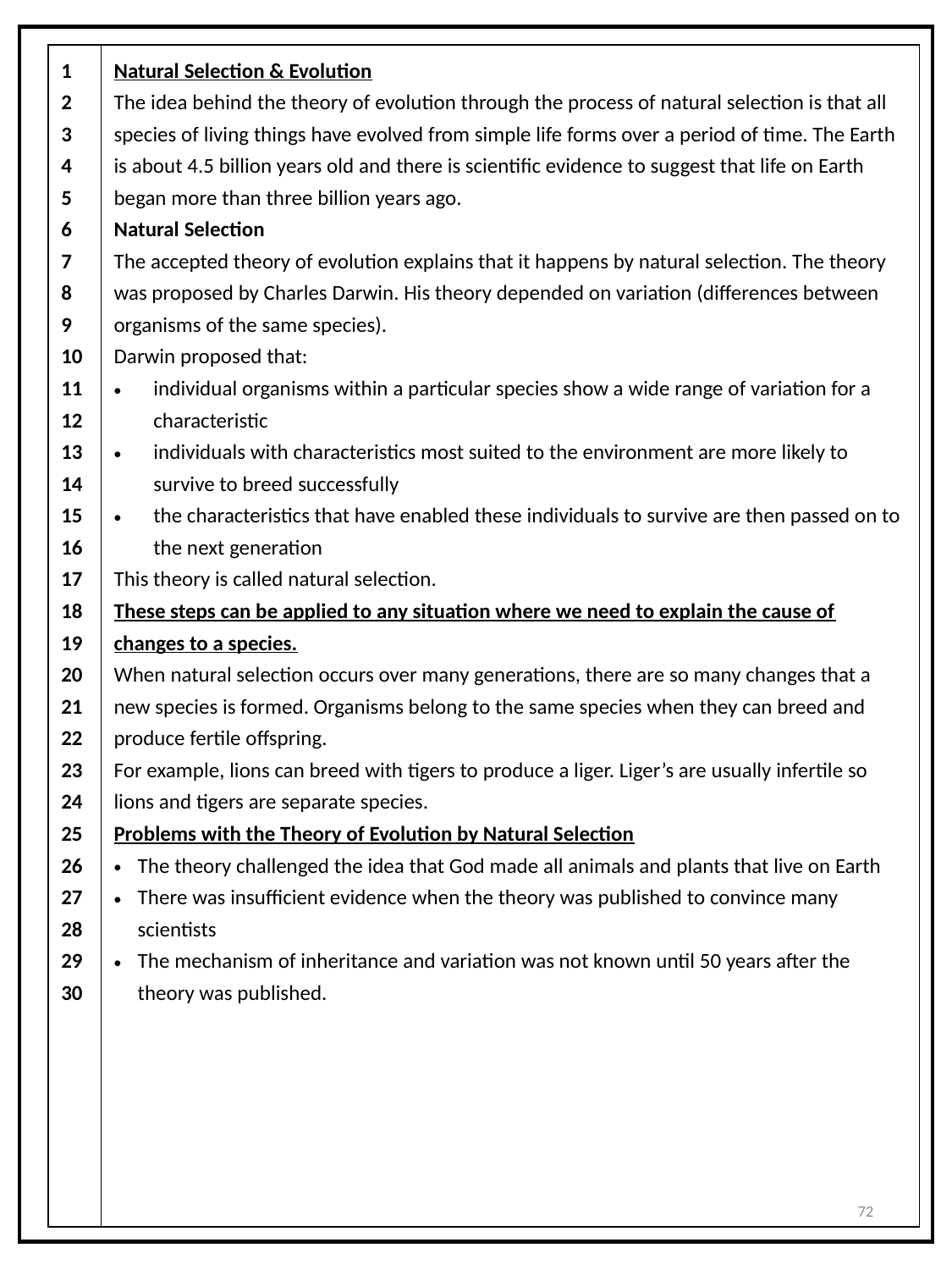

| 1 2 3 4 5 6 7 8 9 10 11 12 13 14 15 16 17 18 19 20 21 22 23 24 25 26 27 28 29 30 | Natural Selection & Evolution The idea behind the theory of evolution through the process of natural selection is that all species of living things have evolved from simple life forms over a period of time. The Earth is about 4.5 billion years old and there is scientific evidence to suggest that life on Earth began more than three billion years ago. Natural Selection The accepted theory of evolution explains that it happens by natural selection. The theory was proposed by Charles Darwin. His theory depended on variation (differences between organisms of the same species). Darwin proposed that: individual organisms within a particular species show a wide range of variation for a characteristic individuals with characteristics most suited to the environment are more likely to survive to breed successfully the characteristics that have enabled these individuals to survive are then passed on to the next generation This theory is called natural selection. These steps can be applied to any situation where we need to explain the cause of changes to a species. When natural selection occurs over many generations, there are so many changes that a new species is formed. Organisms belong to the same species when they can breed and produce fertile offspring. For example, lions can breed with tigers to produce a liger. Liger’s are usually infertile so lions and tigers are separate species. Problems with the Theory of Evolution by Natural Selection The theory challenged the idea that God made all animals and plants that live on Earth There was insufficient evidence when the theory was published to convince many scientists The mechanism of inheritance and variation was not known until 50 years after the theory was published. |
| --- | --- |
72